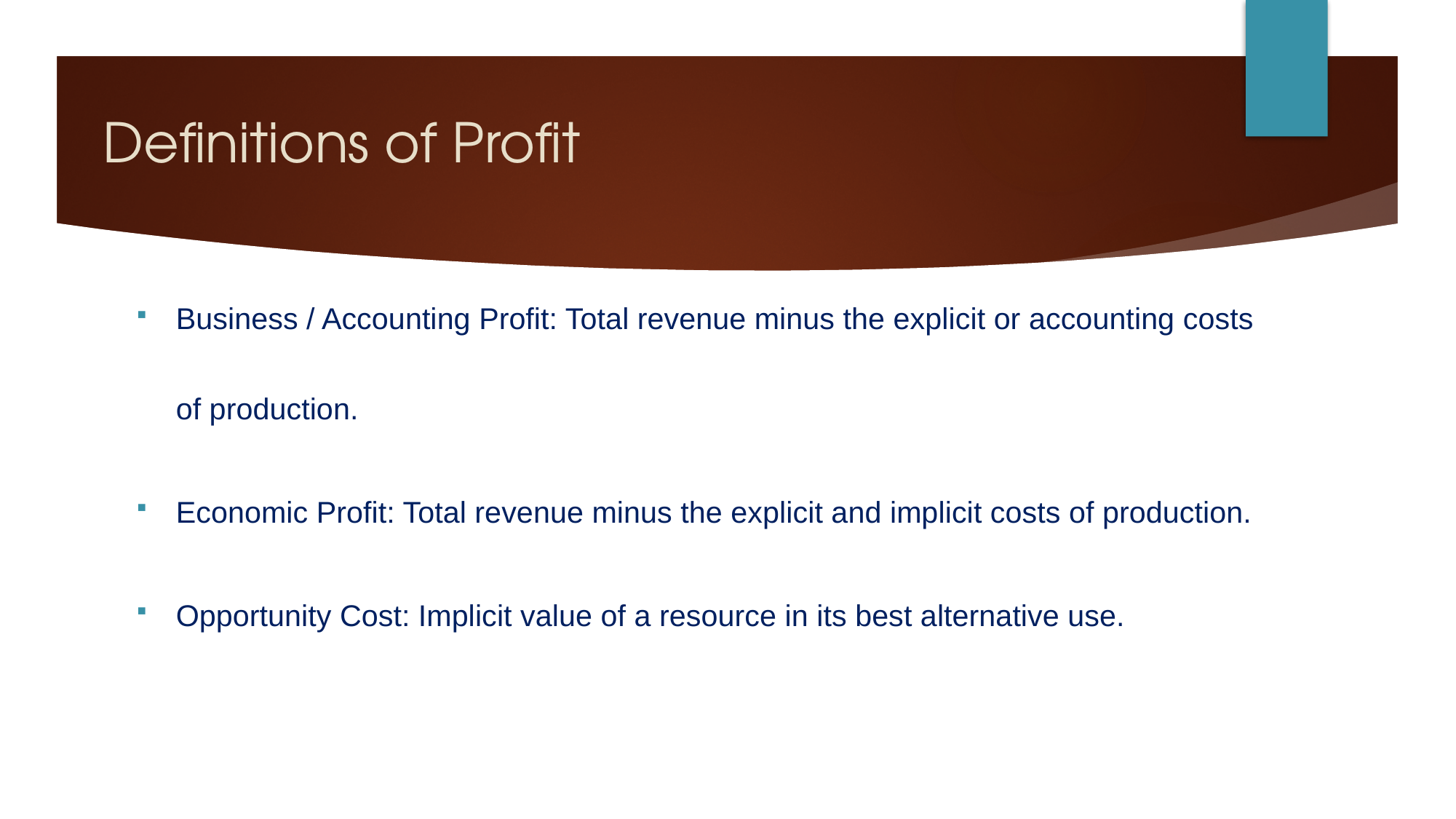

# Definitions of Profit
Business / Accounting Profit: Total revenue minus the explicit or accounting costs of production.
Economic Profit: Total revenue minus the explicit and implicit costs of production.
Opportunity Cost: Implicit value of a resource in its best alternative use.